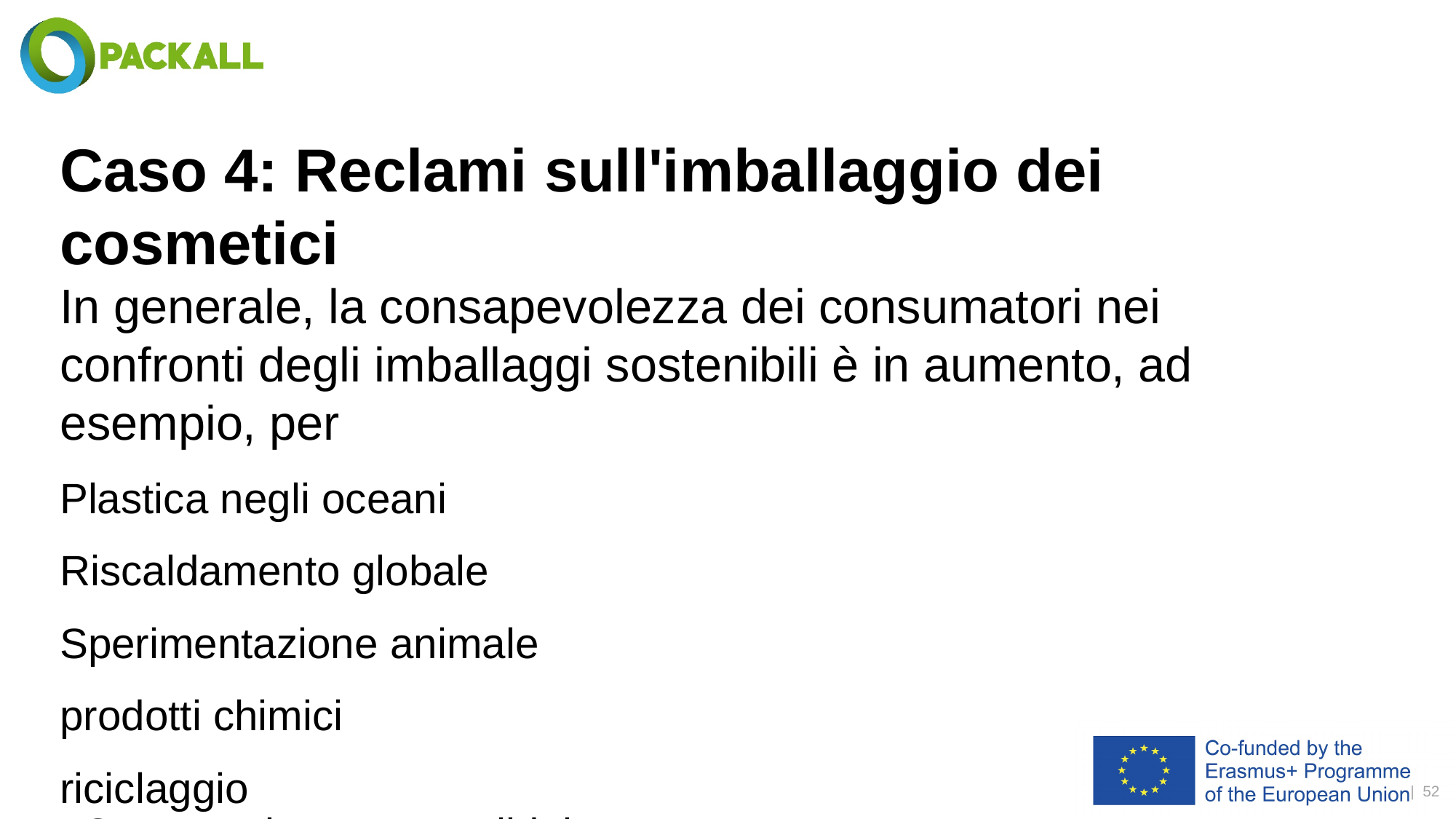

# Caso 4: Reclami sull'imballaggio dei cosmetici

In generale, la consapevolezza dei consumatori nei confronti degli imballaggi sostenibili è in aumento, ad esempio, per
Plastica negli oceani
Riscaldamento globale
Sperimentazione animale
prodotti chimici
riciclaggio
Commercio equo e solidale
|  52